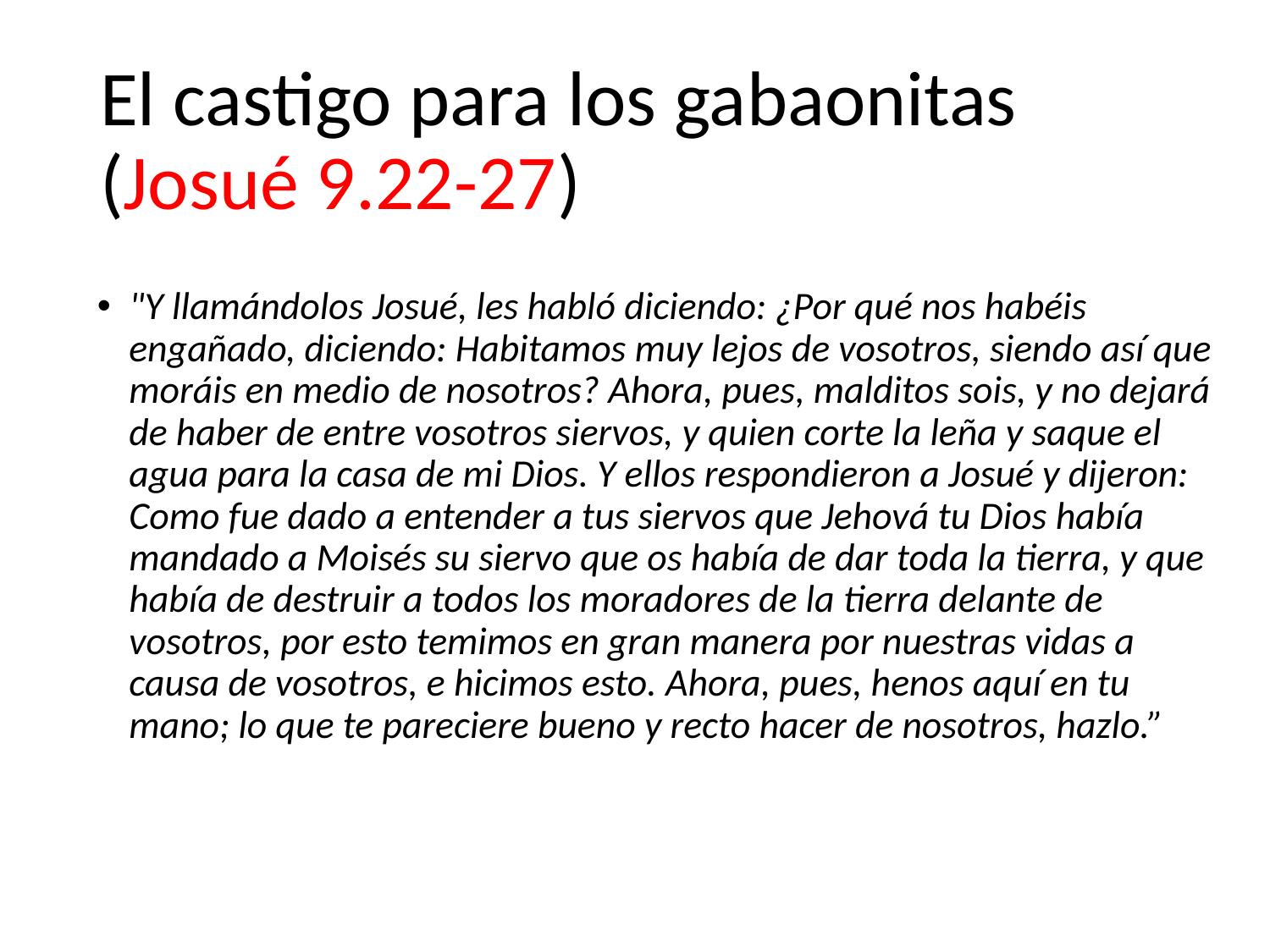

# El castigo para los gabaonitas (Josué 9.22-27)
"Y llamándolos Josué, les habló diciendo: ¿Por qué nos habéis engañado, diciendo: Habitamos muy lejos de vosotros, siendo así que moráis en medio de nosotros? Ahora, pues, malditos sois, y no dejará de haber de entre vosotros siervos, y quien corte la leña y saque el agua para la casa de mi Dios. Y ellos respondieron a Josué y dijeron: Como fue dado a entender a tus siervos que Jehová tu Dios había mandado a Moisés su siervo que os había de dar toda la tierra, y que había de destruir a todos los moradores de la tierra delante de vosotros, por esto temimos en gran manera por nuestras vidas a causa de vosotros, e hicimos esto. Ahora, pues, henos aquí en tu mano; lo que te pareciere bueno y recto hacer de nosotros, hazlo.”